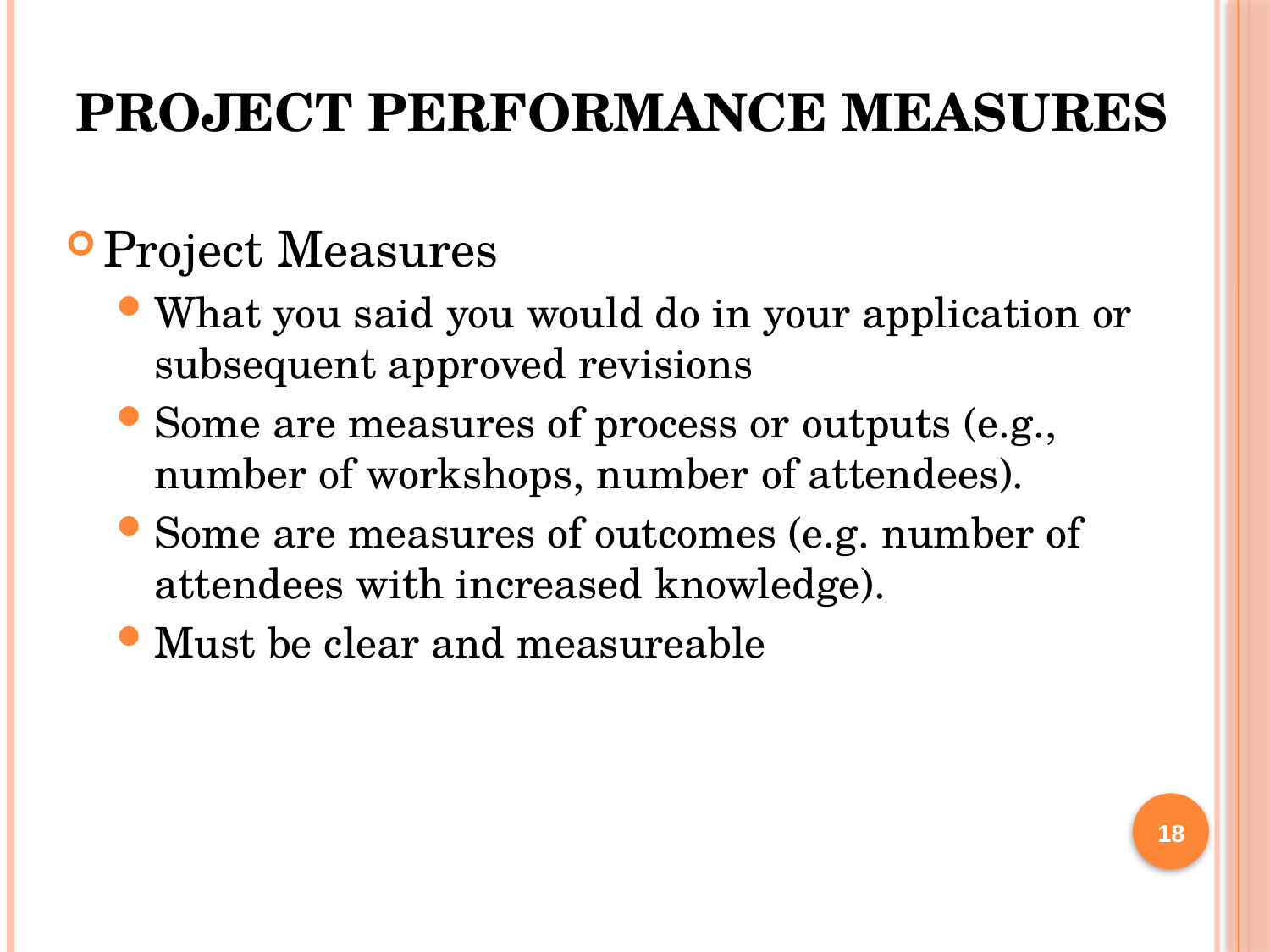

# Project Performance Measures
Project Measures
What you said you would do in your application or subsequent approved revisions
Some are measures of process or outputs (e.g., number of workshops, number of attendees).
Some are measures of outcomes (e.g. number of attendees with increased knowledge).
Must be clear and measureable
18